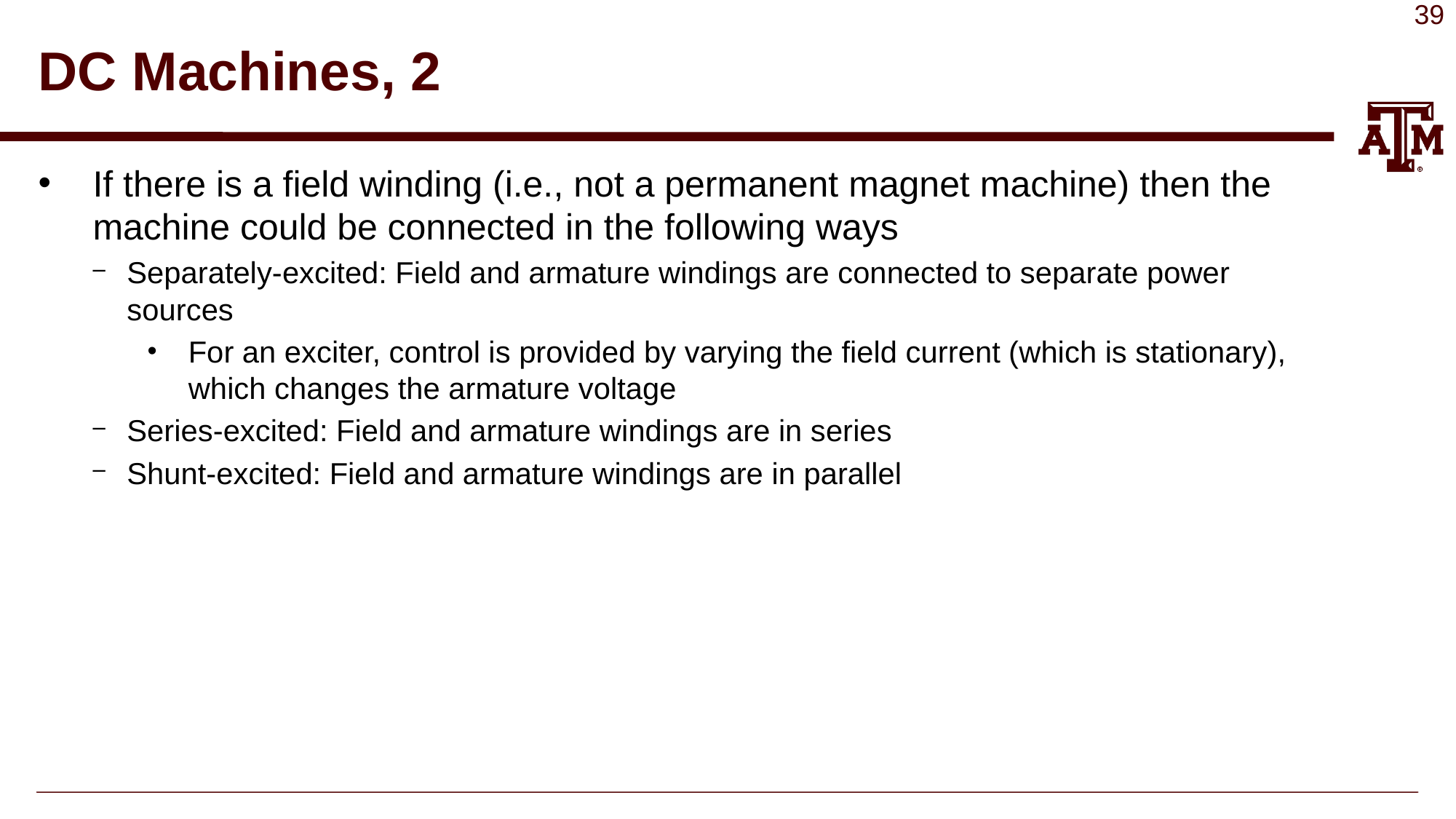

# DC Machines, 2
If there is a field winding (i.e., not a permanent magnet machine) then the machine could be connected in the following ways
Separately-excited: Field and armature windings are connected to separate power sources
For an exciter, control is provided by varying the field current (which is stationary), which changes the armature voltage
Series-excited: Field and armature windings are in series
Shunt-excited: Field and armature windings are in parallel